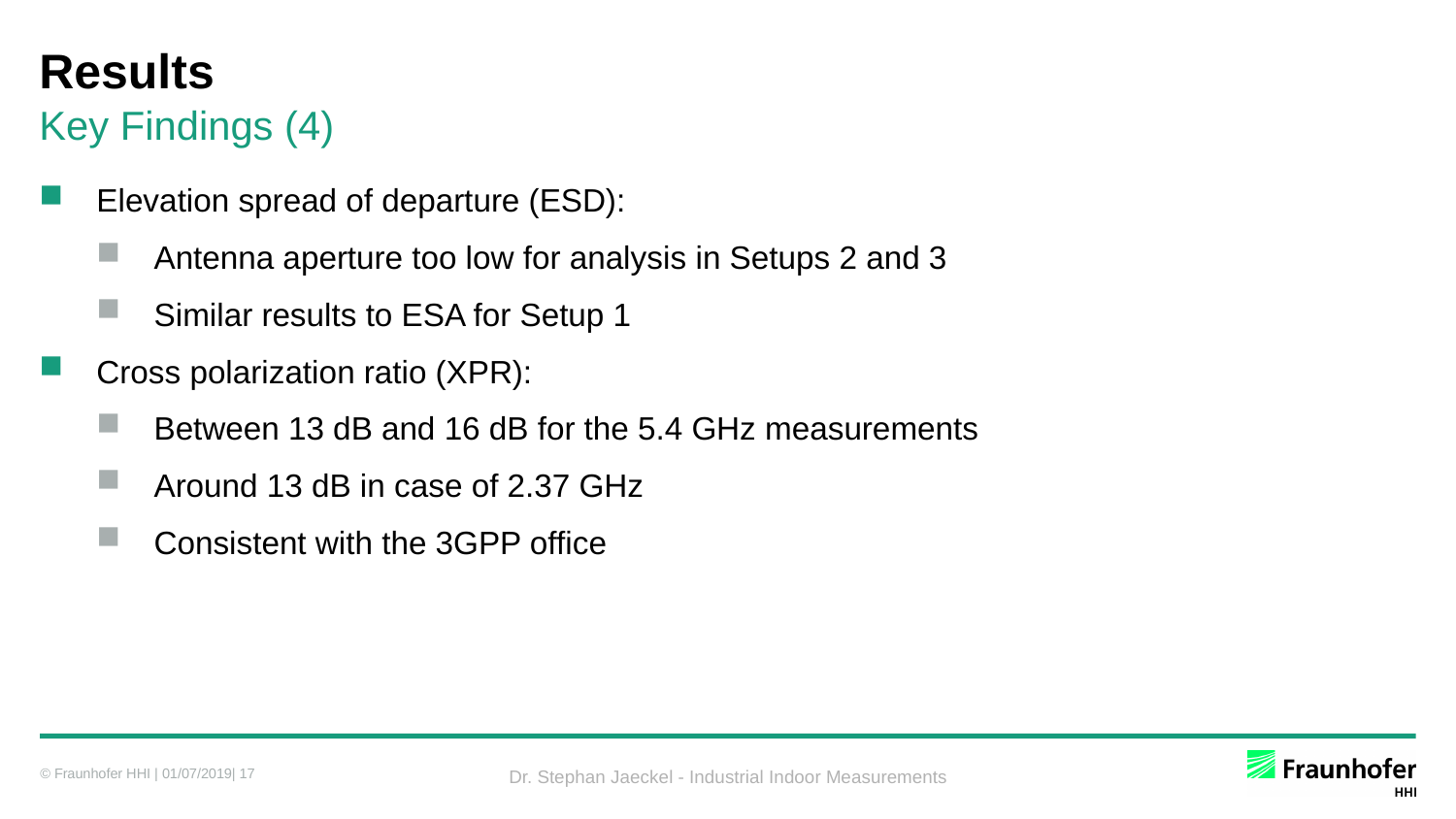

# Results
Key Findings (4)
Elevation spread of departure (ESD):
Antenna aperture too low for analysis in Setups 2 and 3
Similar results to ESA for Setup 1
Cross polarization ratio (XPR):
Between 13 dB and 16 dB for the 5.4 GHz measurements
Around 13 dB in case of 2.37 GHz
Consistent with the 3GPP office

Dr. Stephan Jaeckel - Industrial Indoor Measurements